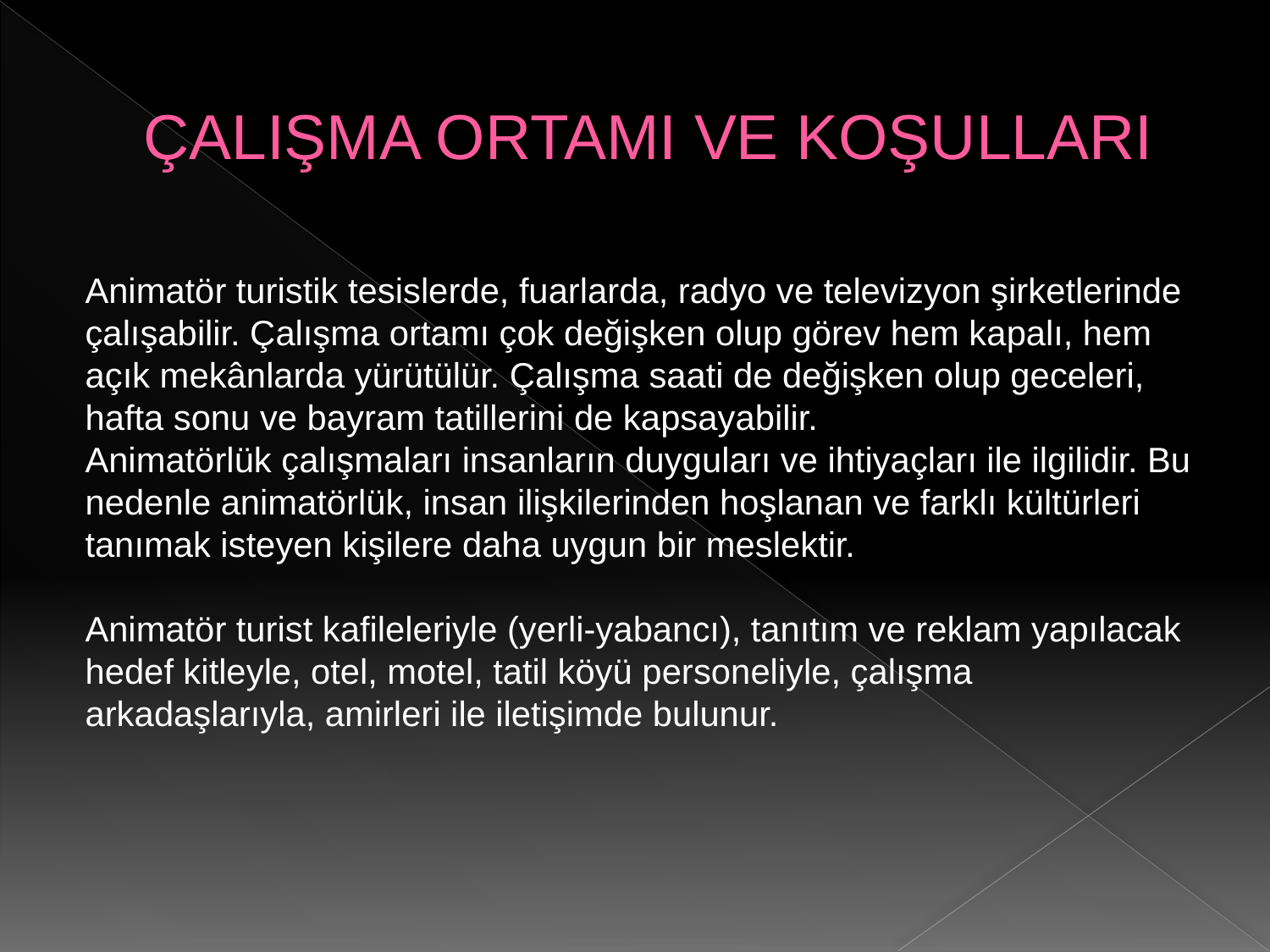

# ÇALIŞMA ORTAMI VE KOŞULLARI
Animatör turistik tesislerde, fuarlarda, radyo ve televizyon şirketlerinde çalışabilir. Çalışma ortamı çok değişken olup görev hem kapalı, hem açık mekânlarda yürütülür. Çalışma saati de değişken olup geceleri, hafta sonu ve bayram tatillerini de kapsayabilir.
Animatörlük çalışmaları insanların duyguları ve ihtiyaçları ile ilgilidir. Bu nedenle animatörlük, insan ilişkilerinden hoşlanan ve farklı kültürleri tanımak isteyen kişilere daha uygun bir meslektir.
  
Animatör turist kafileleriyle (yerli-yabancı), tanıtım ve reklam yapılacak hedef kitleyle, otel, motel, tatil köyü personeliyle, çalışma arkadaşlarıyla, amirleri ile iletişimde bulunur.